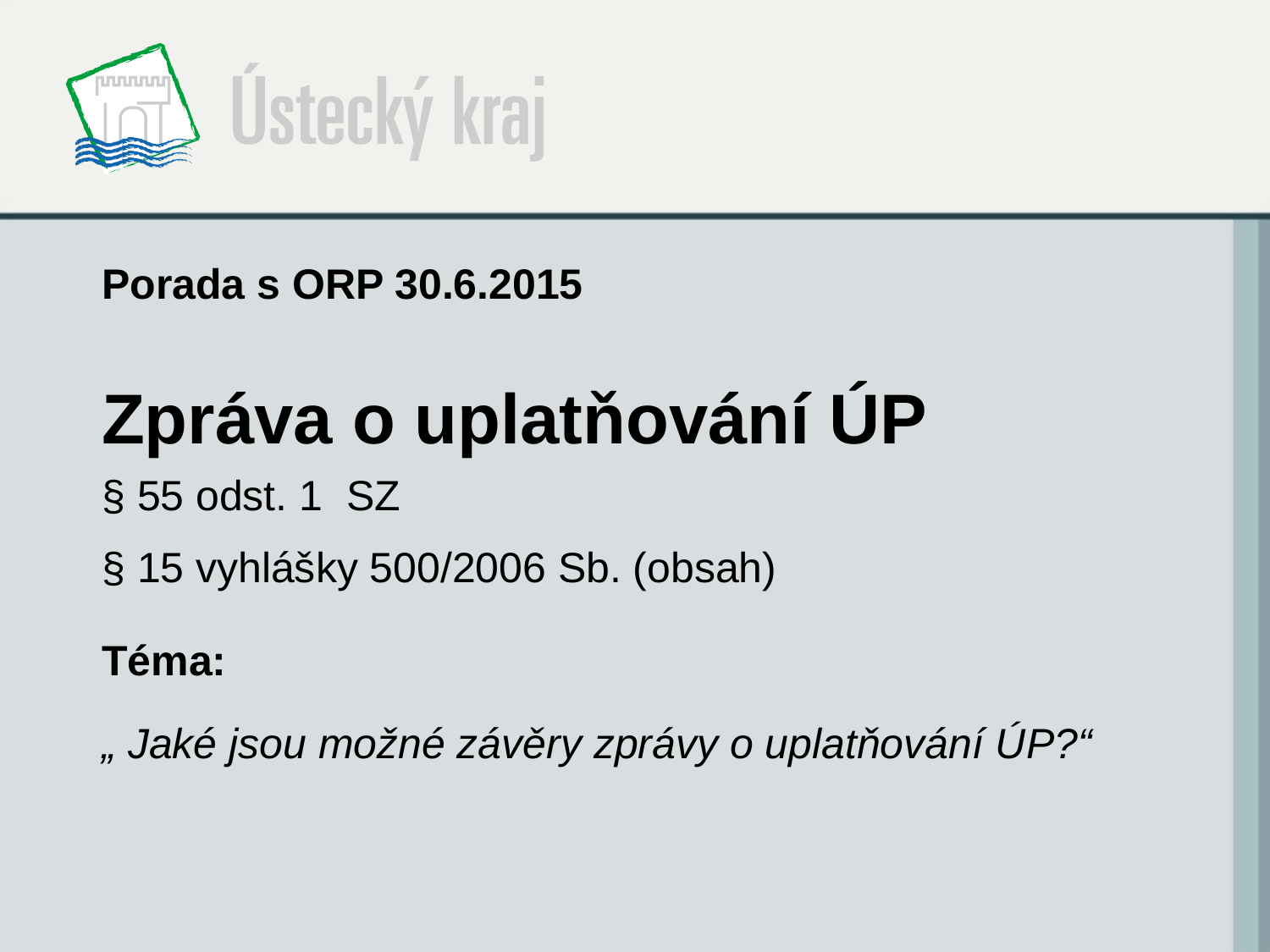

# Porada s ORP 30.6.2015
Zpráva o uplatňování ÚP
§ 55 odst. 1  SZ
§ 15 vyhlášky 500/2006 Sb. (obsah)
Téma:
„ Jaké jsou možné závěry zprávy o uplatňování ÚP?“